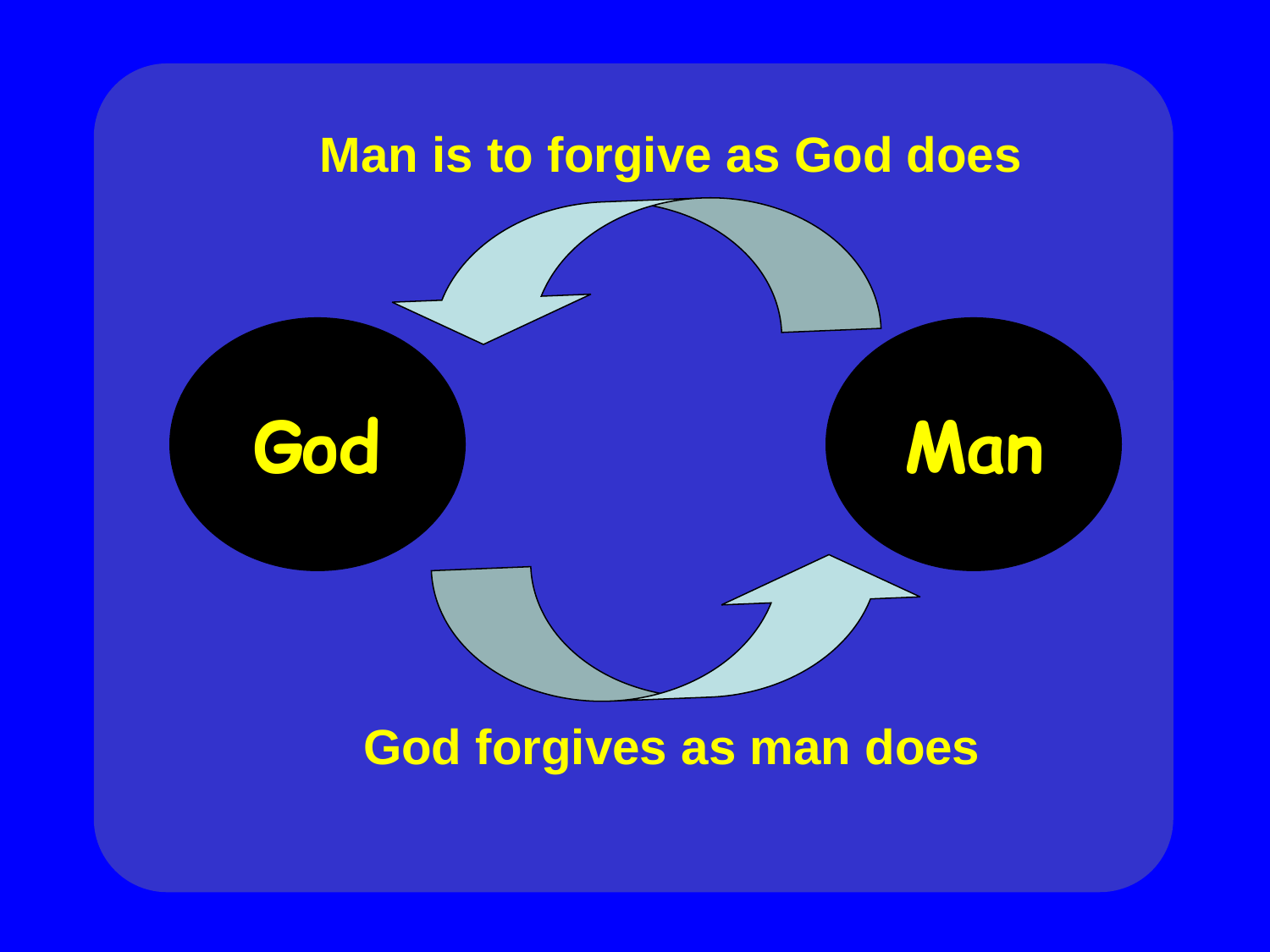

Man is to forgive as God does
God
Man

God forgives as man does